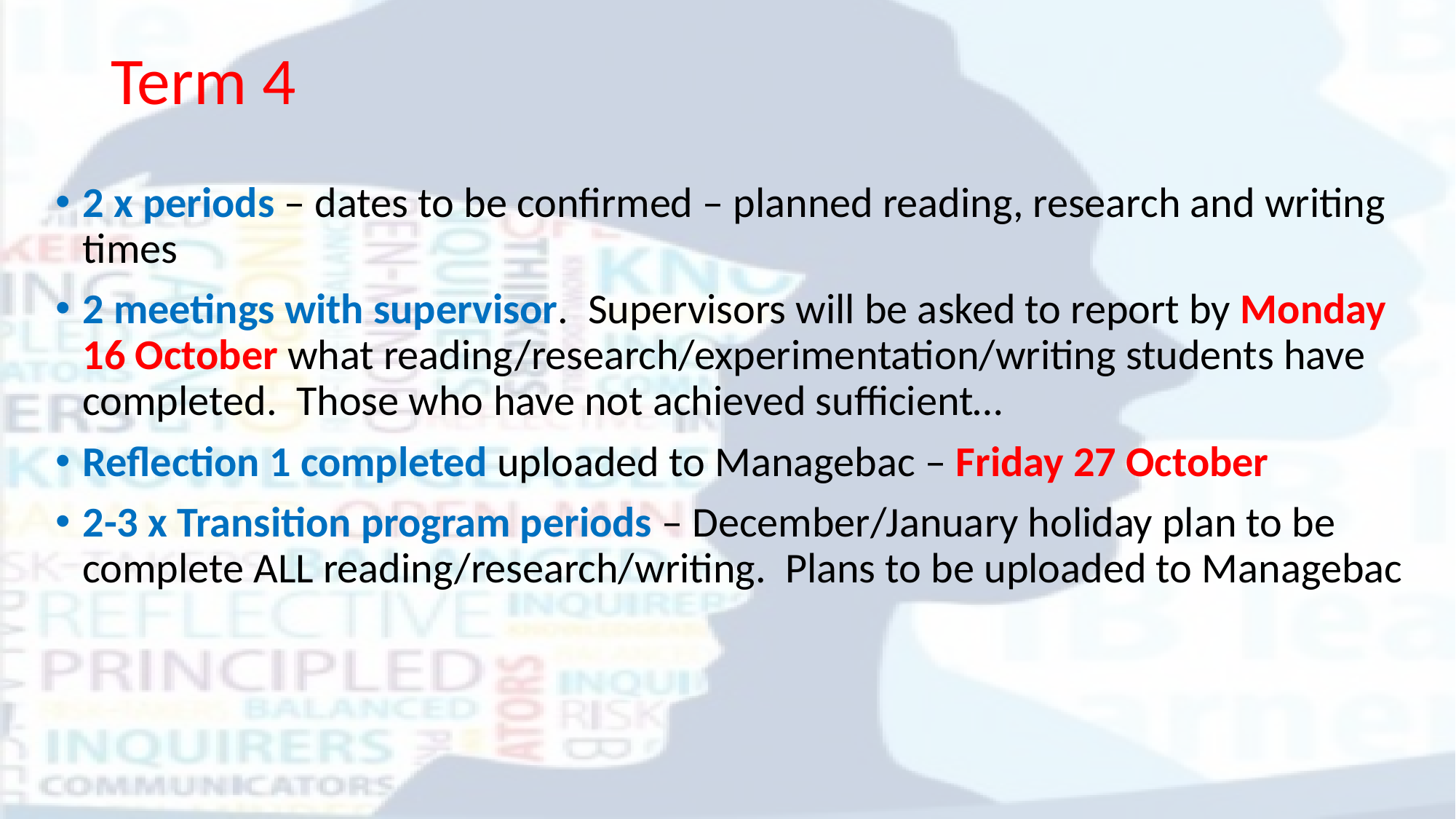

# Term 4
2 x periods – dates to be confirmed – planned reading, research and writing times
2 meetings with supervisor.  Supervisors will be asked to report by Monday 16 October what reading/research/experimentation/writing students have completed.  Those who have not achieved sufficient…
Reflection 1 completed uploaded to Managebac – Friday 27 October
2-3 x Transition program periods – December/January holiday plan to be complete ALL reading/research/writing.  Plans to be uploaded to Managebac